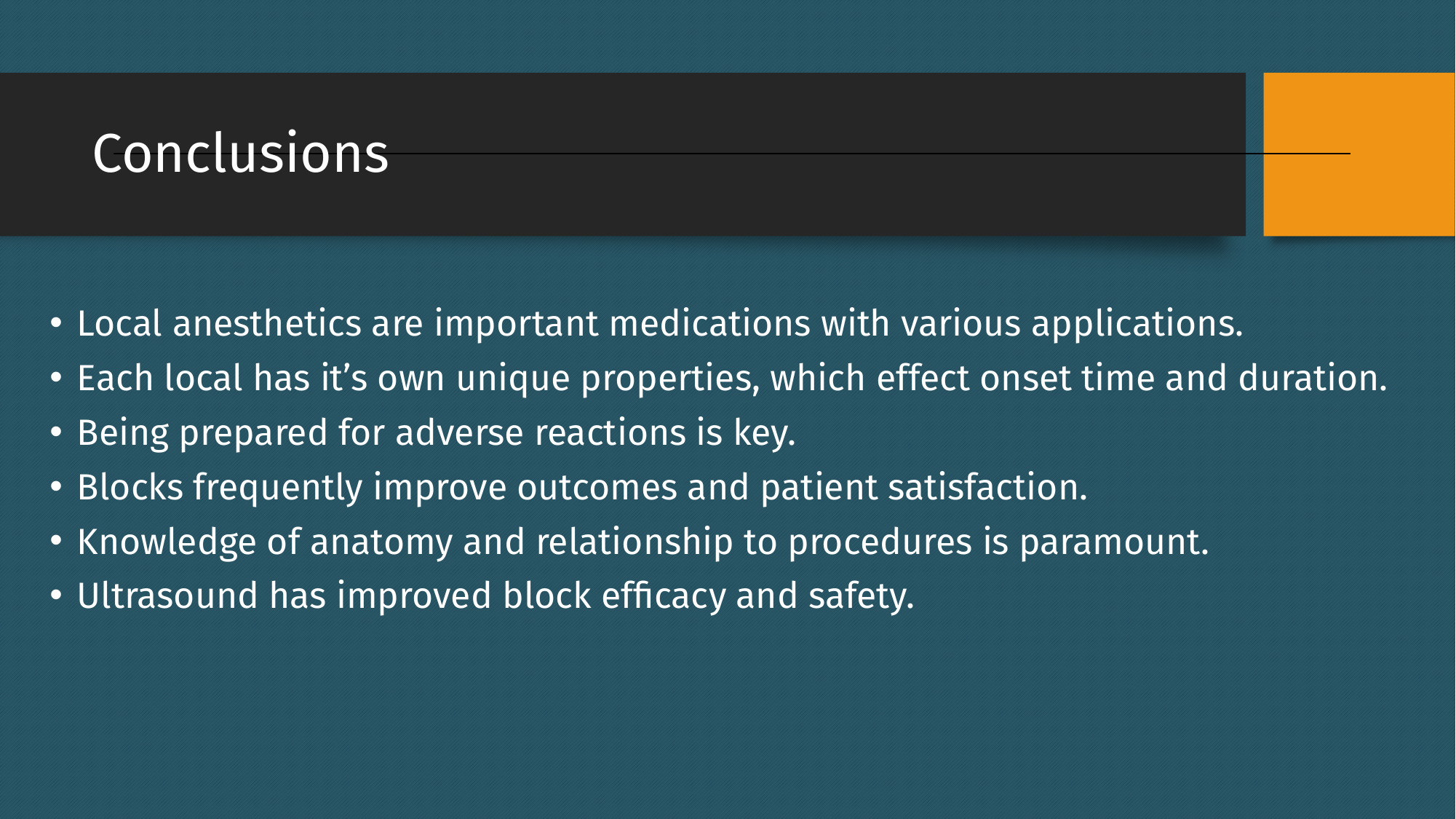

# Conclusions
Local anesthetics are important medications with various applications.
Each local has it’s own unique properties, which effect onset time and duration.
Being prepared for adverse reactions is key.
Blocks frequently improve outcomes and patient satisfaction.
Knowledge of anatomy and relationship to procedures is paramount.
Ultrasound has improved block efficacy and safety.